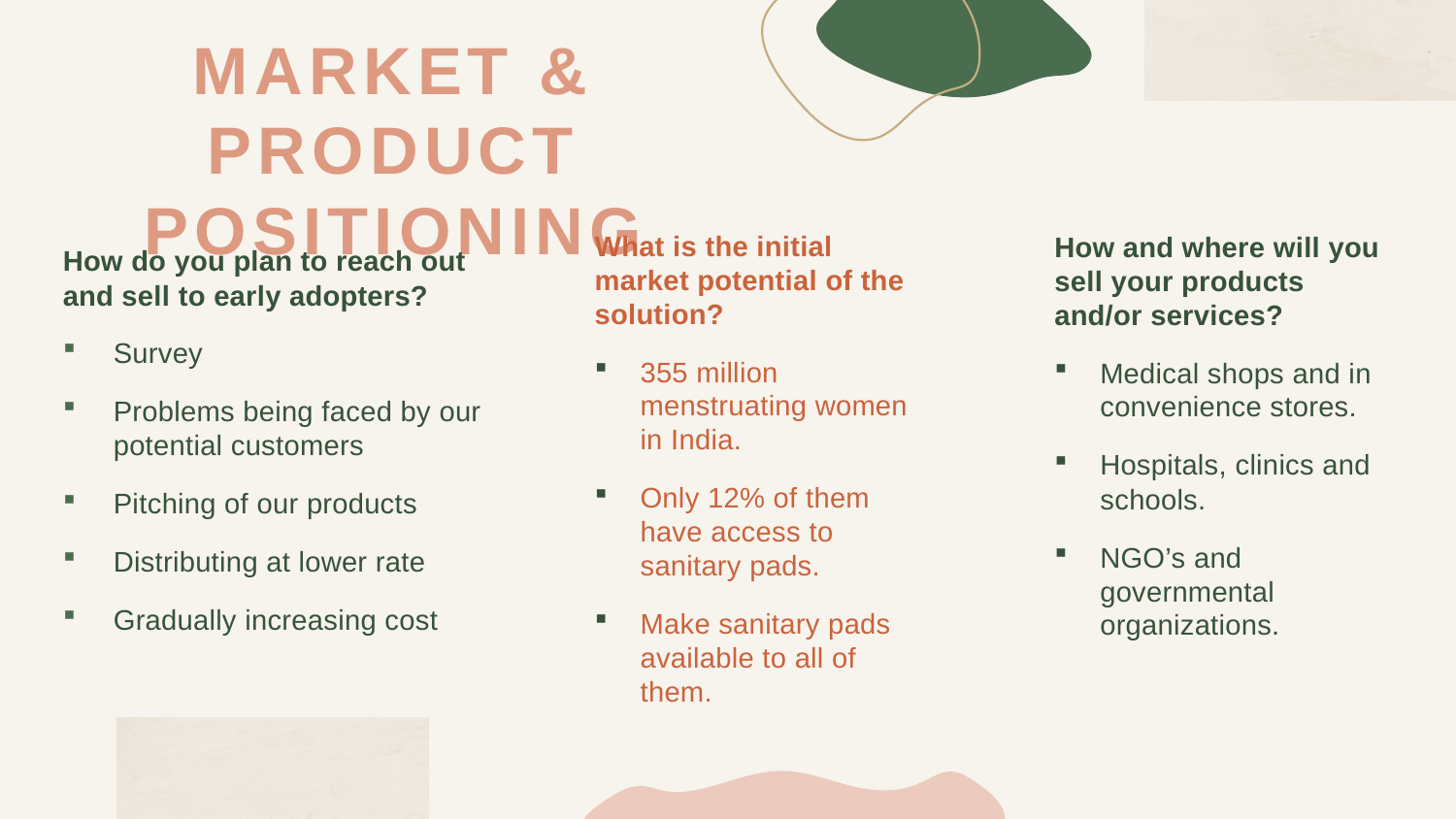

# MARKET & PRODUCT POSITIONING
What is the initial market potential of the solution?
355 million menstruating women in India.
Only 12% of them have access to sanitary pads.
Make sanitary pads available to all of them.
How and where will you sell your products and/or services?
Medical shops and in convenience stores.
Hospitals, clinics and schools.
NGO’s and governmental organizations.
How do you plan to reach out and sell to early adopters?
Survey
Problems being faced by our potential customers
Pitching of our products
Distributing at lower rate
Gradually increasing cost